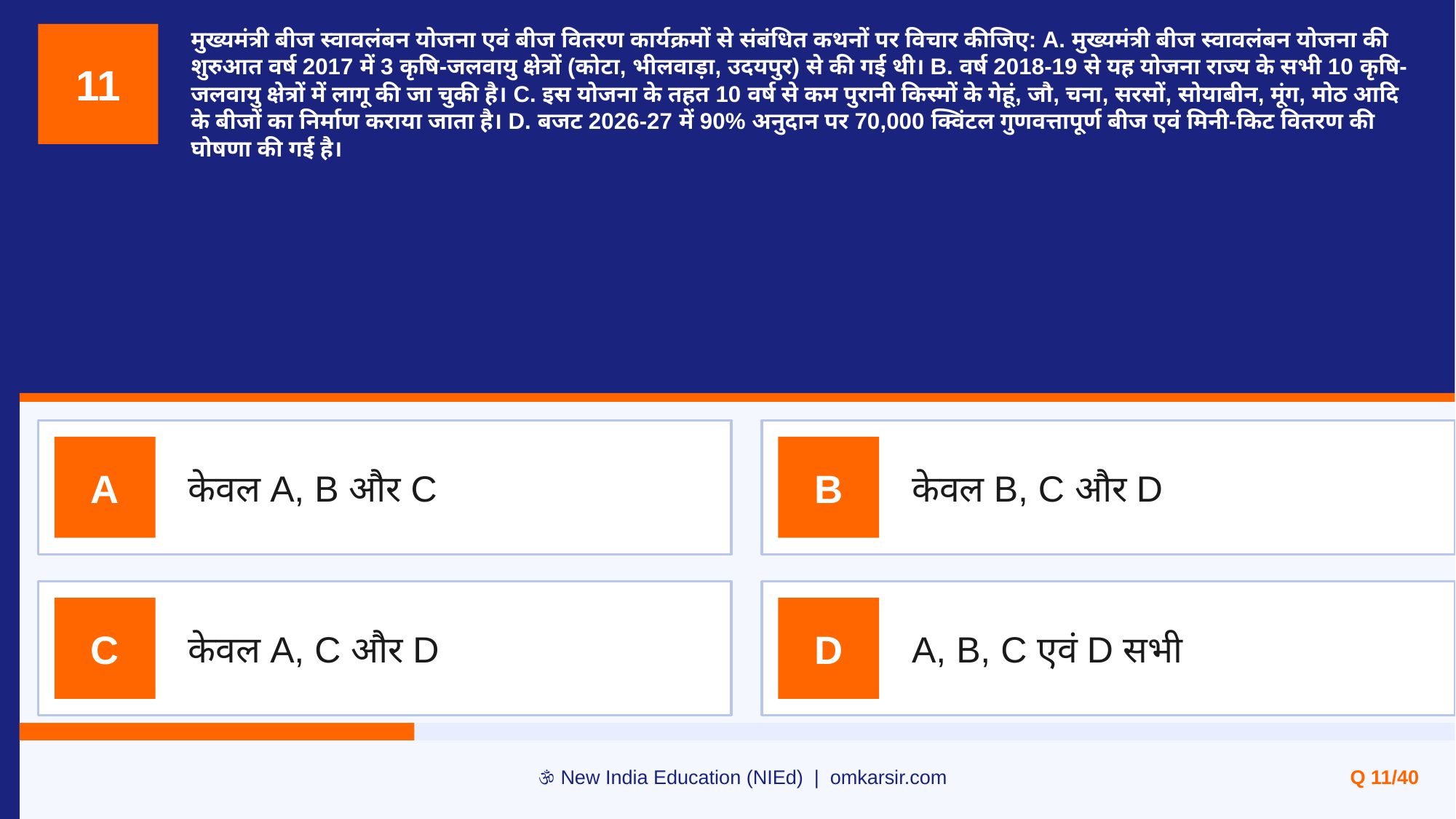

मुख्यमंत्री बीज स्वावलंबन योजना एवं बीज वितरण कार्यक्रमों से संबंधित कथनों पर विचार कीजिए: A. मुख्यमंत्री बीज स्वावलंबन योजना की शुरुआत वर्ष 2017 में 3 कृषि-जलवायु क्षेत्रों (कोटा, भीलवाड़ा, उदयपुर) से की गई थी। B. वर्ष 2018-19 से यह योजना राज्य के सभी 10 कृषि-जलवायु क्षेत्रों में लागू की जा चुकी है। C. इस योजना के तहत 10 वर्ष से कम पुरानी किस्मों के गेहूं, जौ, चना, सरसों, सोयाबीन, मूंग, मोठ आदि के बीजों का निर्माण कराया जाता है। D. बजट 2026-27 में 90% अनुदान पर 70,000 क्विंटल गुणवत्तापूर्ण बीज एवं मिनी-किट वितरण की घोषणा की गई है।
11

केवल A, B और C
केवल B, C और D
A
B

केवल A, C और D
A, B, C एवं D सभी
C
D

🕉️ New India Education (NIEd)  |  omkarsir.com
Q 11/40